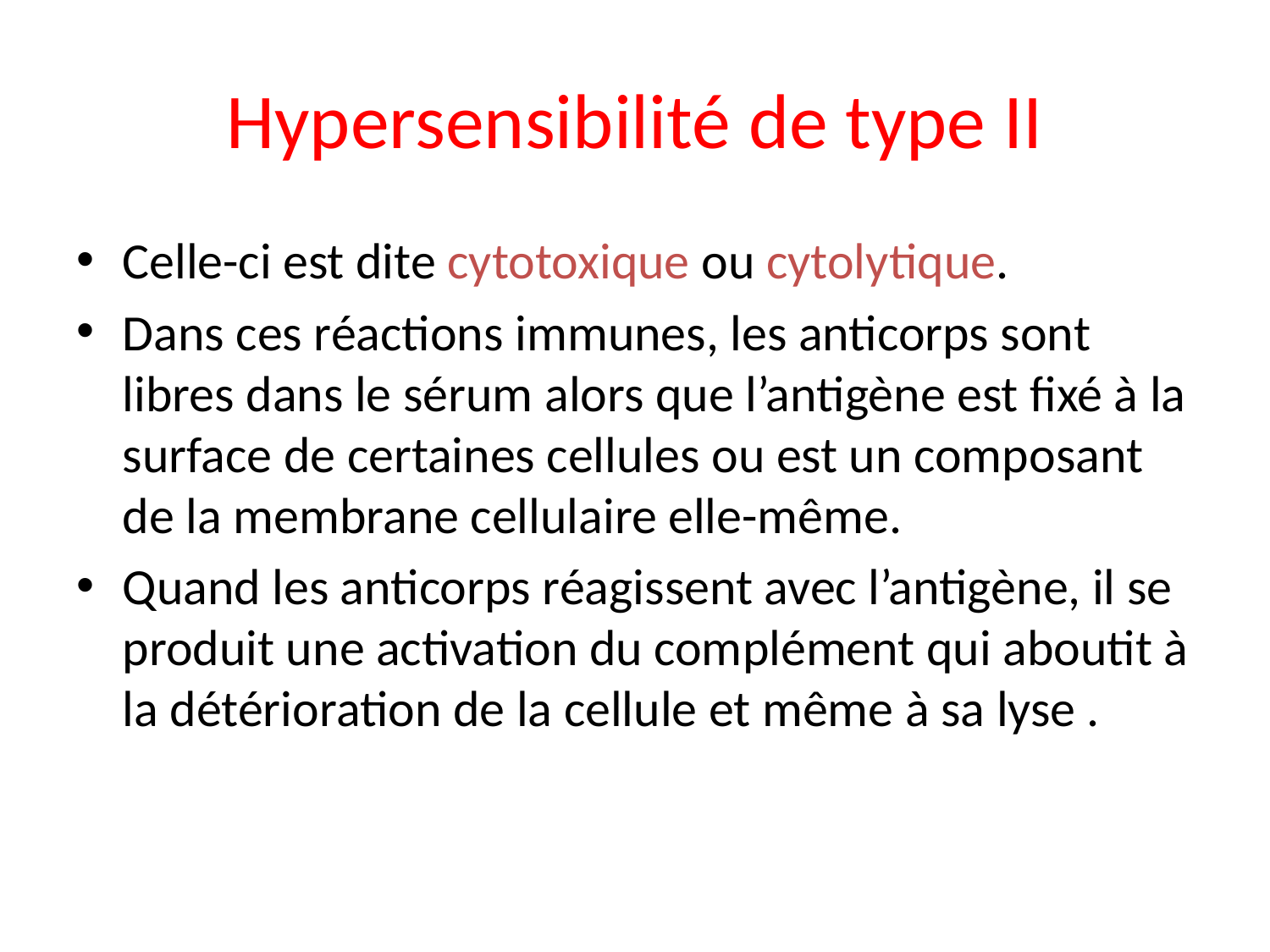

# Hypersensibilité de type II
Celle-ci est dite cytotoxique ou cytolytique.
Dans ces réactions immunes, les anticorps sont libres dans le sérum alors que l’antigène est fixé à la surface de certaines cellules ou est un composant de la membrane cellulaire elle-même.
Quand les anticorps réagissent avec l’antigène, il se produit une activation du complément qui aboutit à la détérioration de la cellule et même à sa lyse .